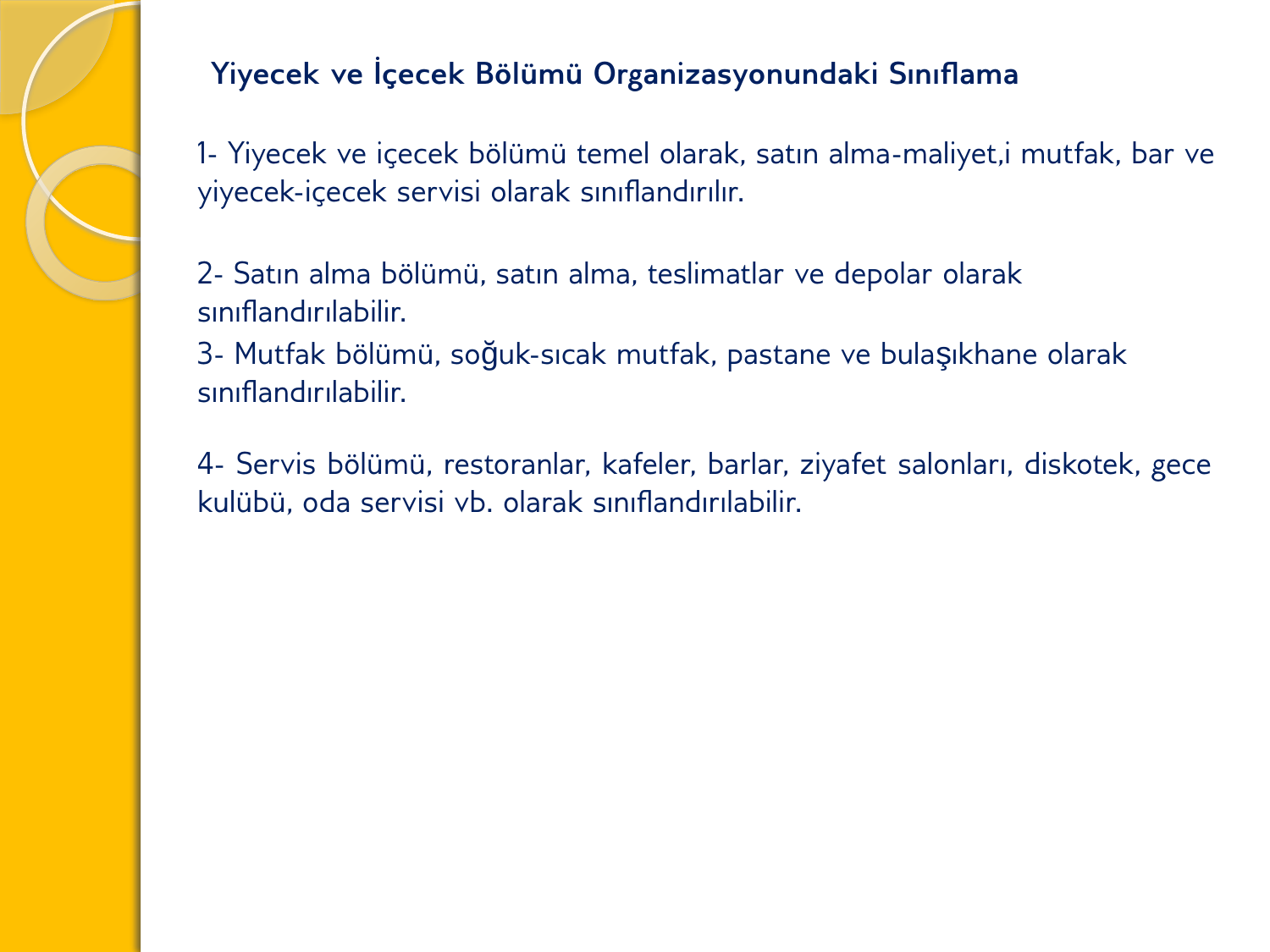

Yiyecek ve İçecek Bölümü Organizasyonundaki Sınıflama
1- Yiyecek ve içecek bölümü temel olarak, satın alma-maliyet,i mutfak, bar ve yiyecek-içecek servisi olarak sınıflandırılır.
2- Satın alma bölümü, satın alma, teslimatlar ve depolar olarak sınıflandırılabilir.
3- Mutfak bölümü, soğuk-sıcak mutfak, pastane ve bulaşıkhane olarak sınıflandırılabilir.
4- Servis bölümü, restoranlar, kafeler, barlar, ziyafet salonları, diskotek, gece kulübü, oda servisi vb. olarak sınıflandırılabilir.